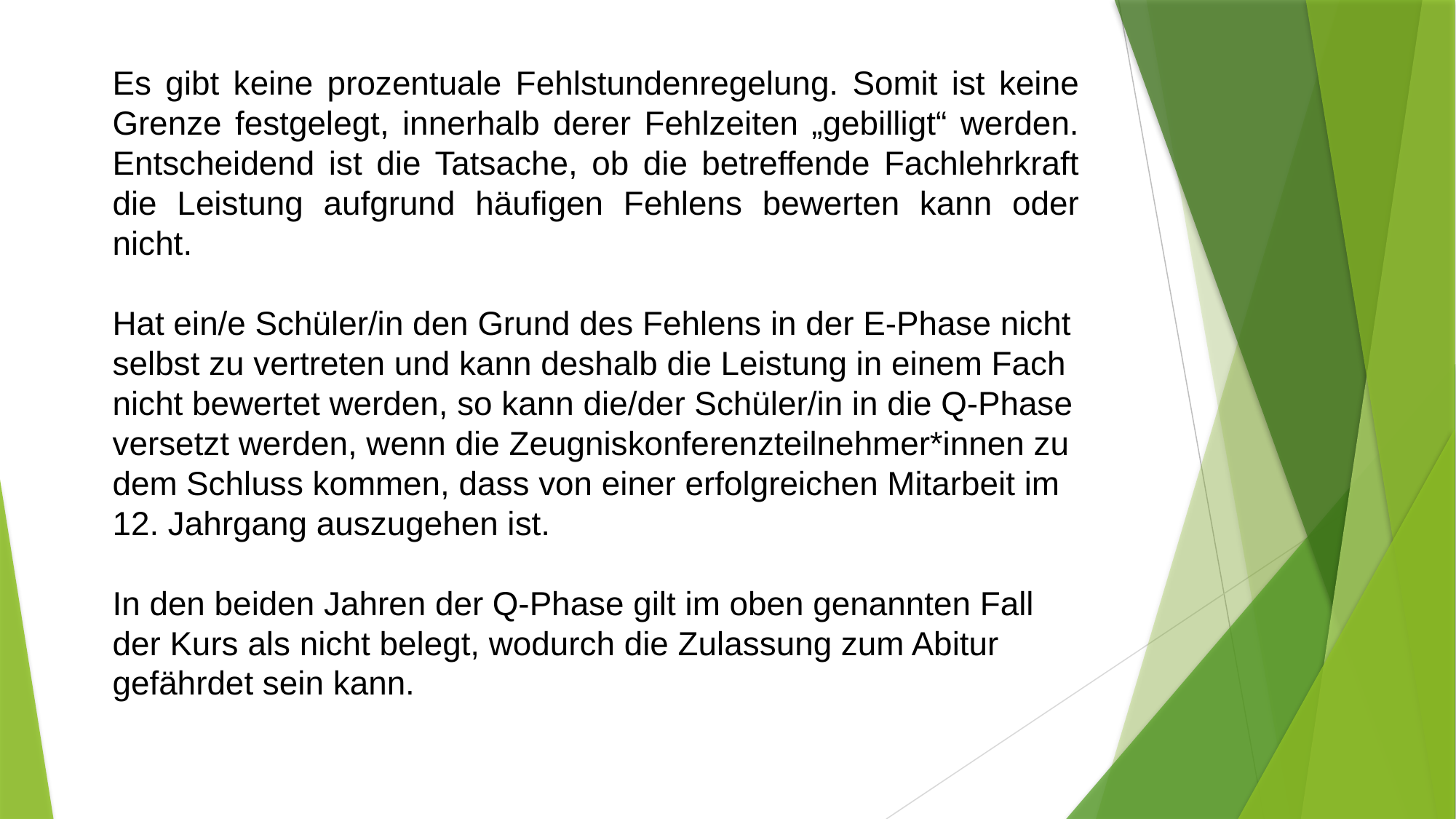

Es gibt keine prozentuale Fehlstundenregelung. Somit ist keine Grenze festgelegt, innerhalb derer Fehlzeiten „gebilligt“ werden. Entscheidend ist die Tatsache, ob die betreffende Fachlehrkraft die Leistung aufgrund häufigen Fehlens bewerten kann oder nicht.

Hat ein/e Schüler/in den Grund des Fehlens in der E-Phase nicht selbst zu vertreten und kann deshalb die Leistung in einem Fach nicht bewertet werden, so kann die/der Schüler/in in die Q-Phase versetzt werden, wenn die Zeugniskonferenzteilnehmer*innen zu dem Schluss kommen, dass von einer erfolgreichen Mitarbeit im 12. Jahrgang auszugehen ist.

In den beiden Jahren der Q-Phase gilt im oben genannten Fall der Kurs als nicht belegt, wodurch die Zulassung zum Abitur gefährdet sein kann.